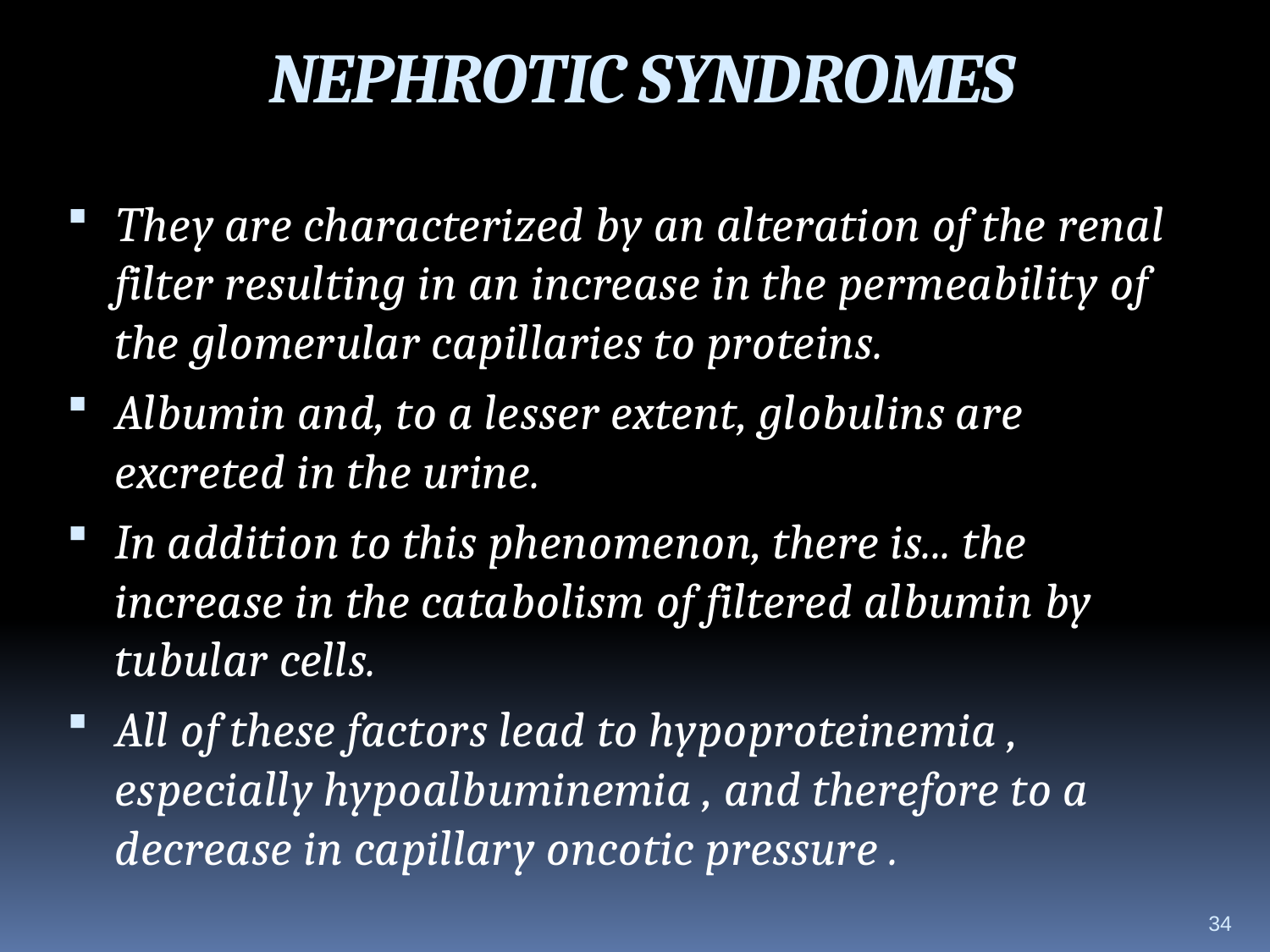

NEPHROTIC SYNDROMES
They are characterized by an alteration of the renal filter resulting in an increase in the permeability of the glomerular capillaries to proteins.
Albumin and, to a lesser extent, globulins are excreted in the urine.
In addition to this phenomenon, there is... the increase in the catabolism of filtered albumin by tubular cells.
All of these factors lead to hypoproteinemia , especially hypoalbuminemia , and therefore to a decrease in capillary oncotic pressure .

34